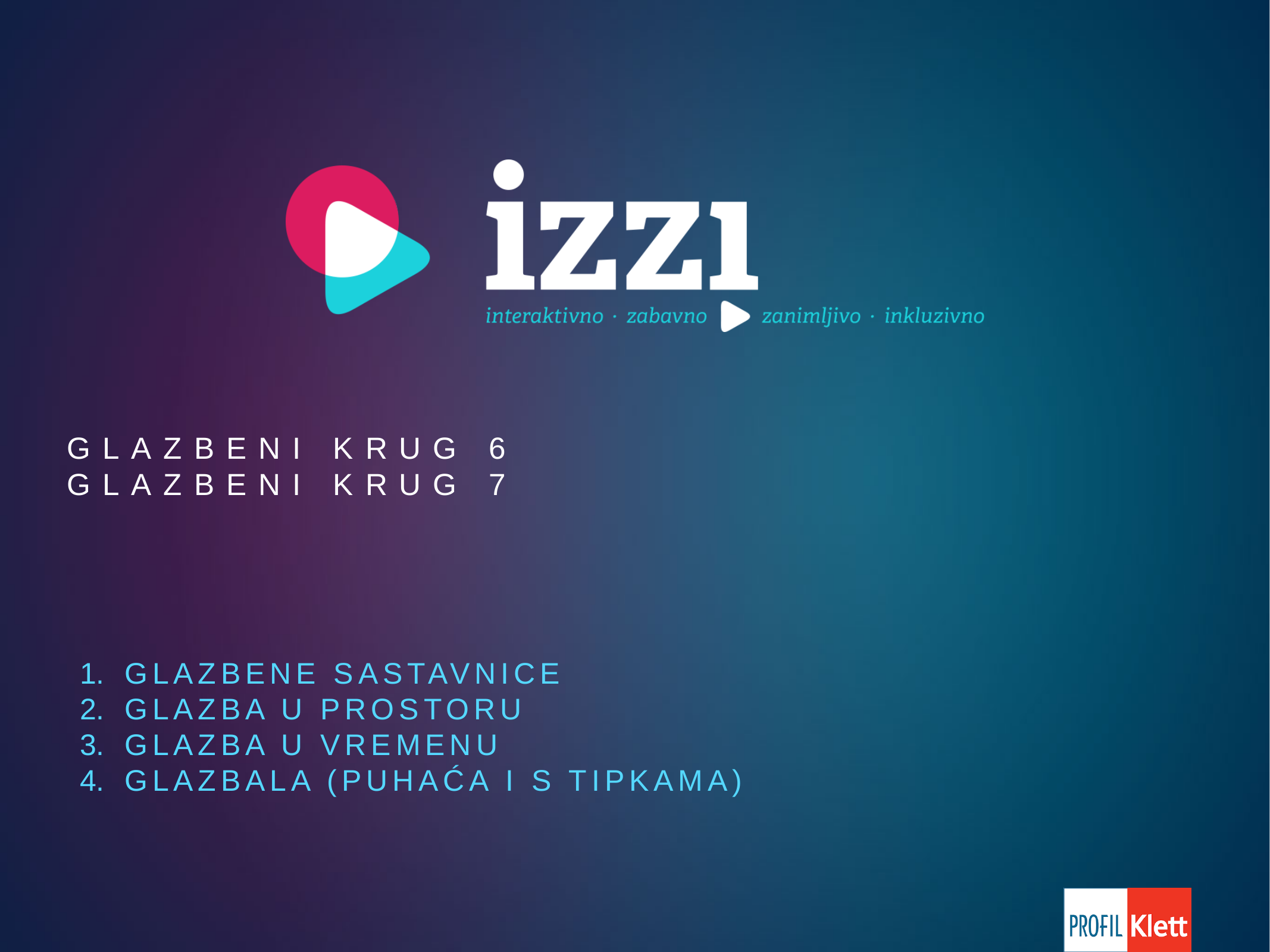

# GLAZBENI KRUG 6 glazbeni krug 7
Glazbene sastavnice
Glazba u prostoru
Glazba u vremenu
Glazbala (puhaća I s tipkama)